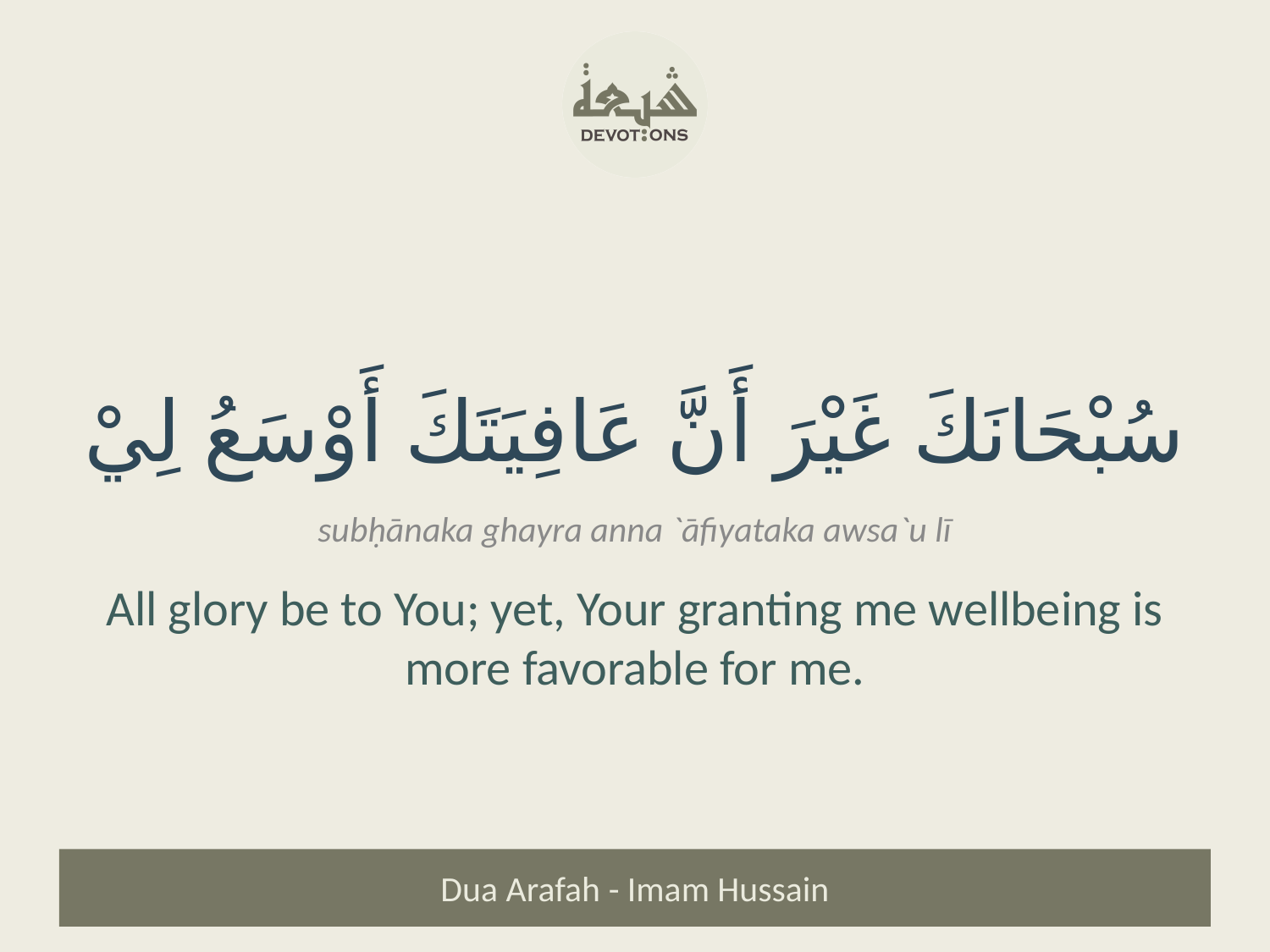

سُبْحَانَكَ غَيْرَ أَنَّ عَافِيَتَكَ أَوْسَعُ لِيْ
subḥānaka ghayra anna `āfiyataka awsa`u lī
All glory be to You; yet, Your granting me wellbeing is more favorable for me.
Dua Arafah - Imam Hussain